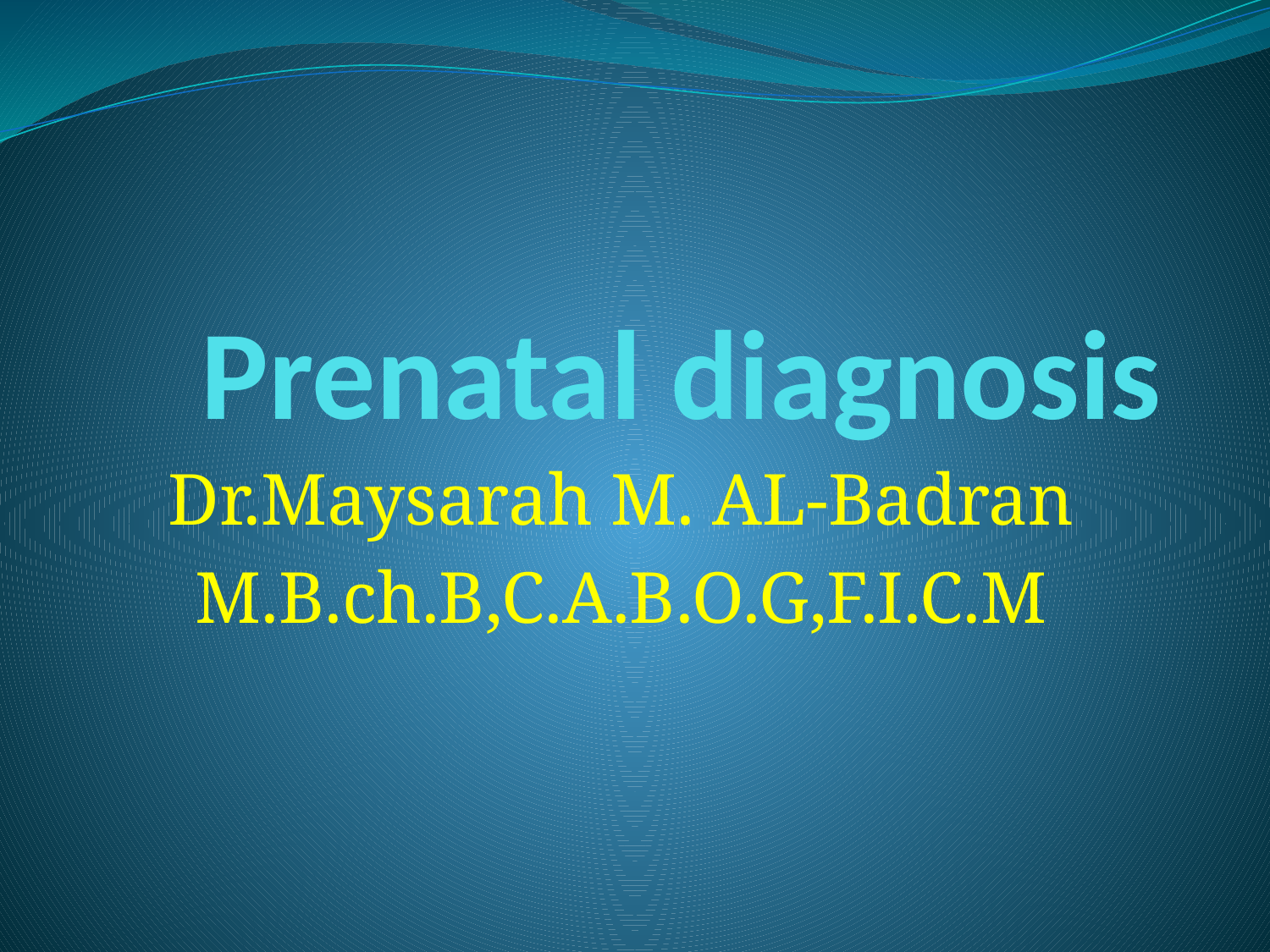

# Prenatal diagnosis
Dr.Maysarah M. AL-Badran
M.B.ch.B,C.A.B.O.G,F.I.C.M